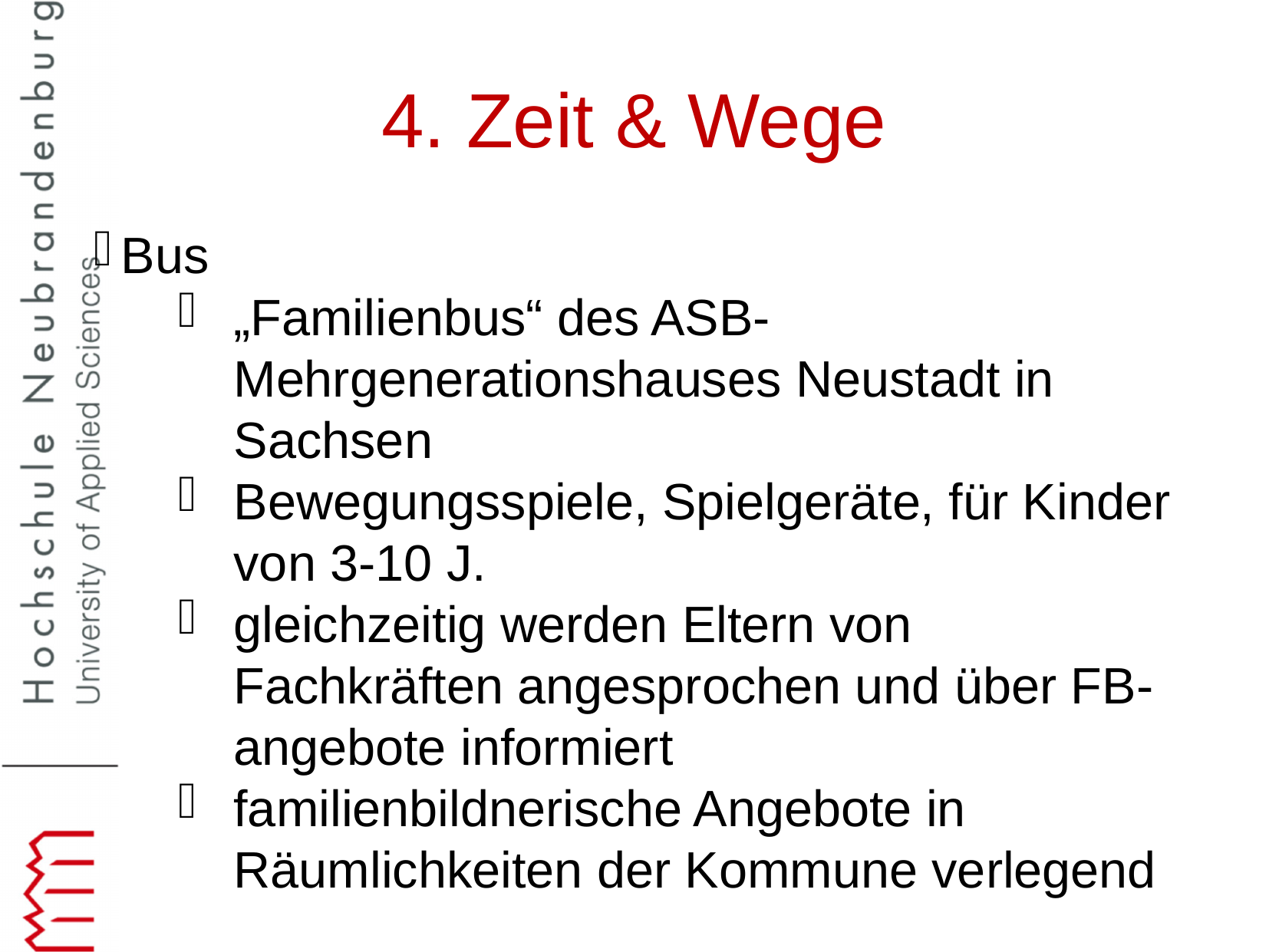

4. Zeit & Wege
Bus
„Familienbus“ des ASB-Mehrgenerationshauses Neustadt in Sachsen
Bewegungsspiele, Spielgeräte, für Kinder von 3-10 J.
gleichzeitig werden Eltern von Fachkräften angesprochen und über FB-angebote informiert
familienbildnerische Angebote in Räumlichkeiten der Kommune verlegend